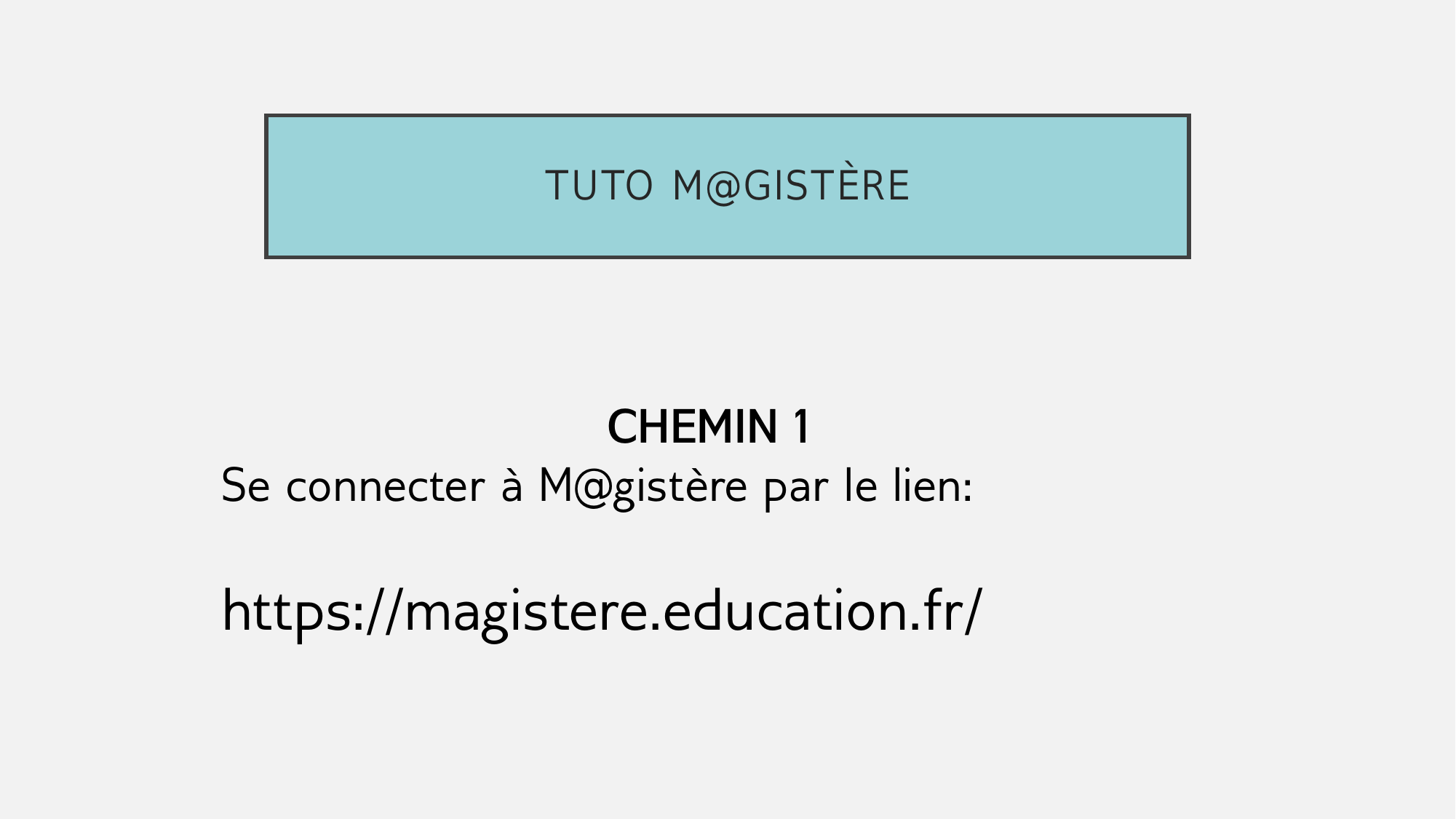

# Tuto M@gistère
CHEMIN 1
Se connecter à M@gistère par le lien:

https://magistere.education.fr/